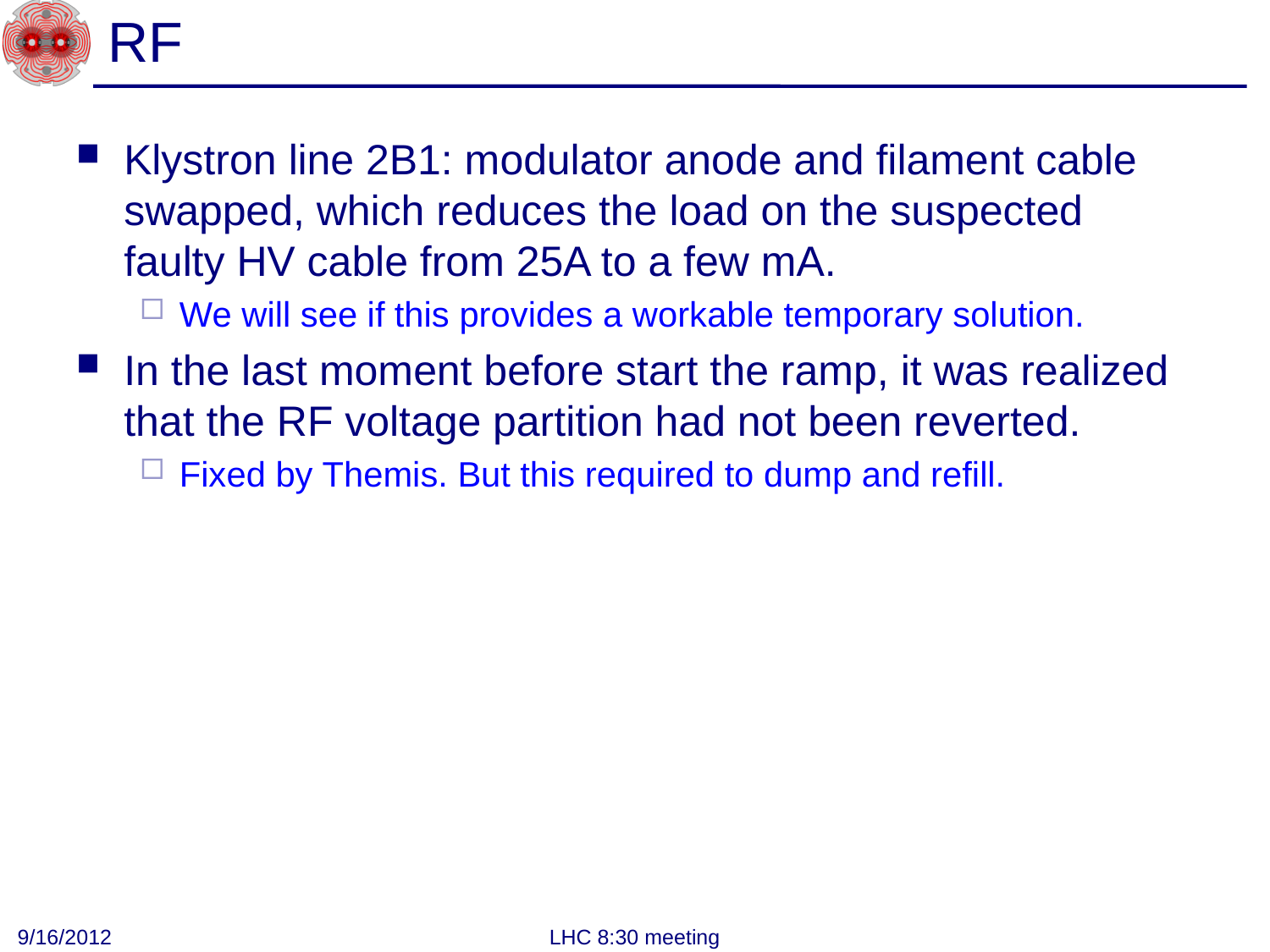

# RF
Klystron line 2B1: modulator anode and filament cable swapped, which reduces the load on the suspected faulty HV cable from 25A to a few mA.
We will see if this provides a workable temporary solution.
In the last moment before start the ramp, it was realized that the RF voltage partition had not been reverted.
Fixed by Themis. But this required to dump and refill.
9/16/2012
LHC 8:30 meeting